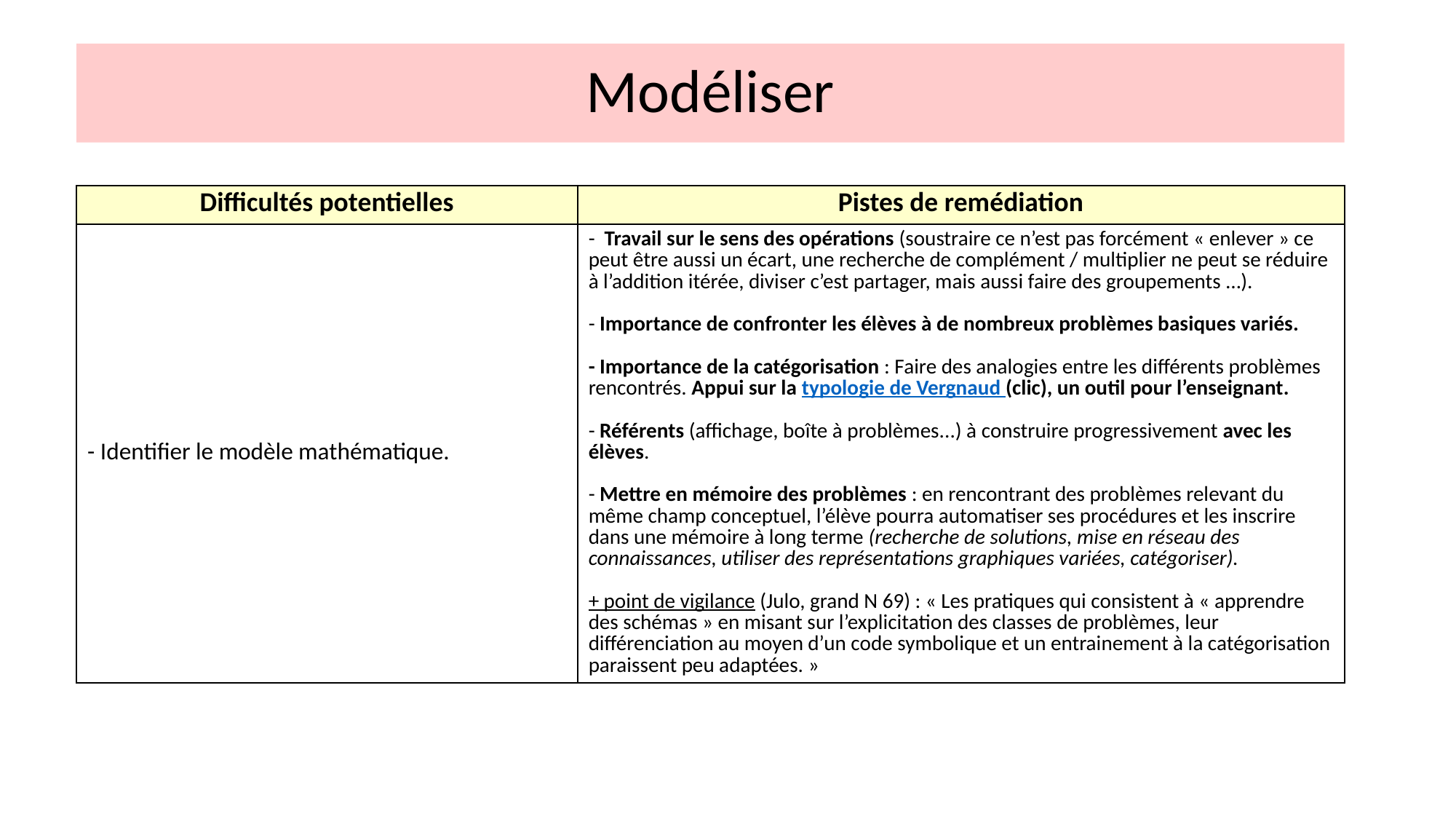

# Modéliser
| Difficultés potentielles | Pistes de remédiation |
| --- | --- |
| - Identifier le modèle mathématique. | - Travail sur le sens des opérations (soustraire ce n’est pas forcément « enlever » ce peut être aussi un écart, une recherche de complément / multiplier ne peut se réduire à l’addition itérée, diviser c’est partager, mais aussi faire des groupements …).   - Importance de confronter les élèves à de nombreux problèmes basiques variés.   - Importance de la catégorisation : Faire des analogies entre les différents problèmes rencontrés. Appui sur la typologie de Vergnaud (clic), un outil pour l’enseignant.   - Référents (affichage, boîte à problèmes...) à construire progressivement avec les élèves. - Mettre en mémoire des problèmes : en rencontrant des problèmes relevant du même champ conceptuel, l’élève pourra automatiser ses procédures et les inscrire dans une mémoire à long terme (recherche de solutions, mise en réseau des connaissances, utiliser des représentations graphiques variées, catégoriser).   + point de vigilance (Julo, grand N 69) : « Les pratiques qui consistent à « apprendre des schémas » en misant sur l’explicitation des classes de problèmes, leur différenciation au moyen d’un code symbolique et un entrainement à la catégorisation paraissent peu adaptées. » |